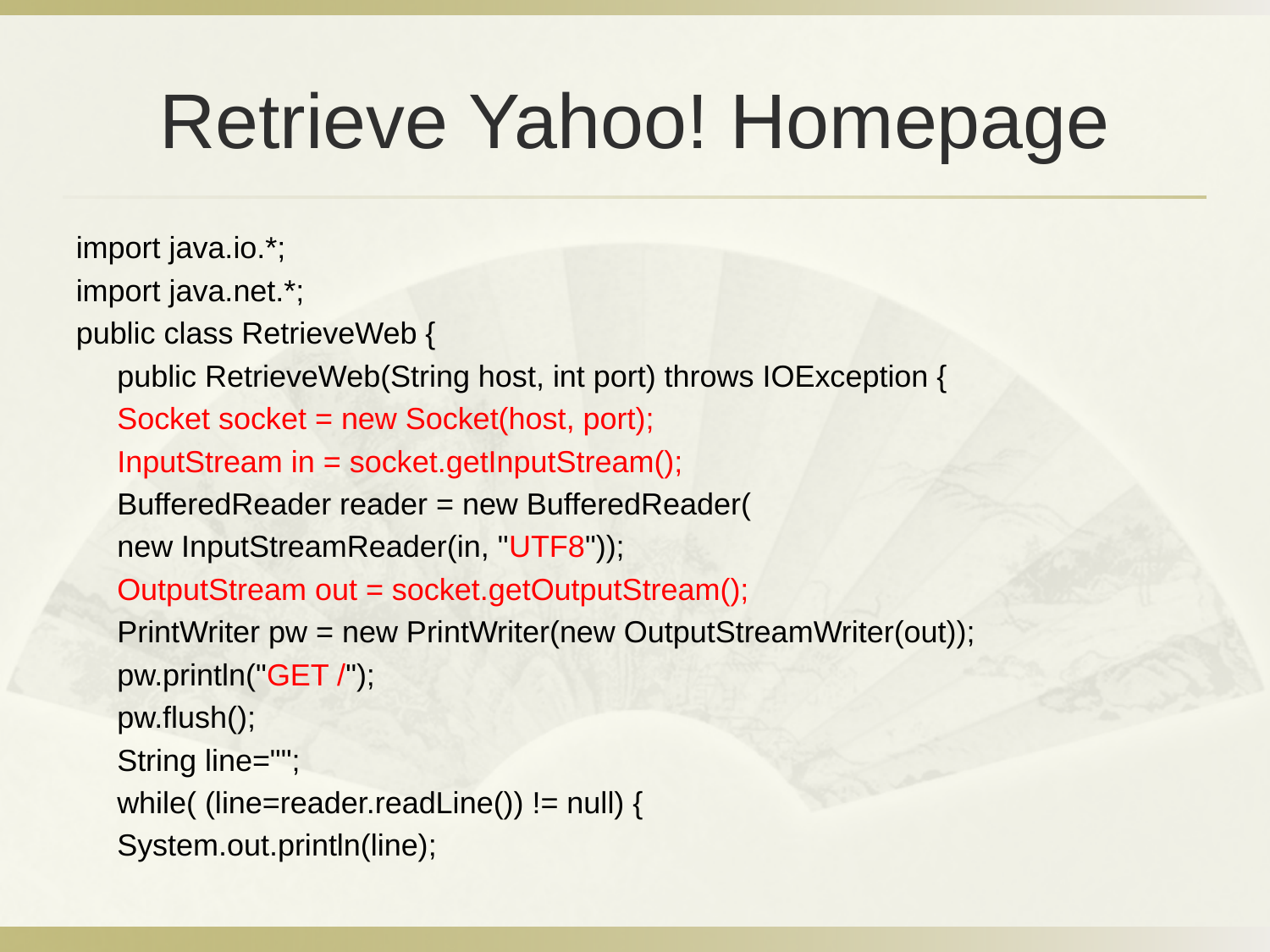

# Retrieve Yahoo! Homepage
import java.io.*;
import java.net.*;
public class RetrieveWeb {
	public RetrieveWeb(String host, int port) throws IOException {
		Socket socket = new Socket(host, port);
		InputStream in = socket.getInputStream();
		BufferedReader reader = new BufferedReader(
					new InputStreamReader(in, "UTF8"));
		OutputStream out = socket.getOutputStream();
		PrintWriter pw = new PrintWriter(new OutputStreamWriter(out));
		pw.println("GET /");
		pw.flush();
		String line="";
		while( (line=reader.readLine()) != null) {
			System.out.println(line);